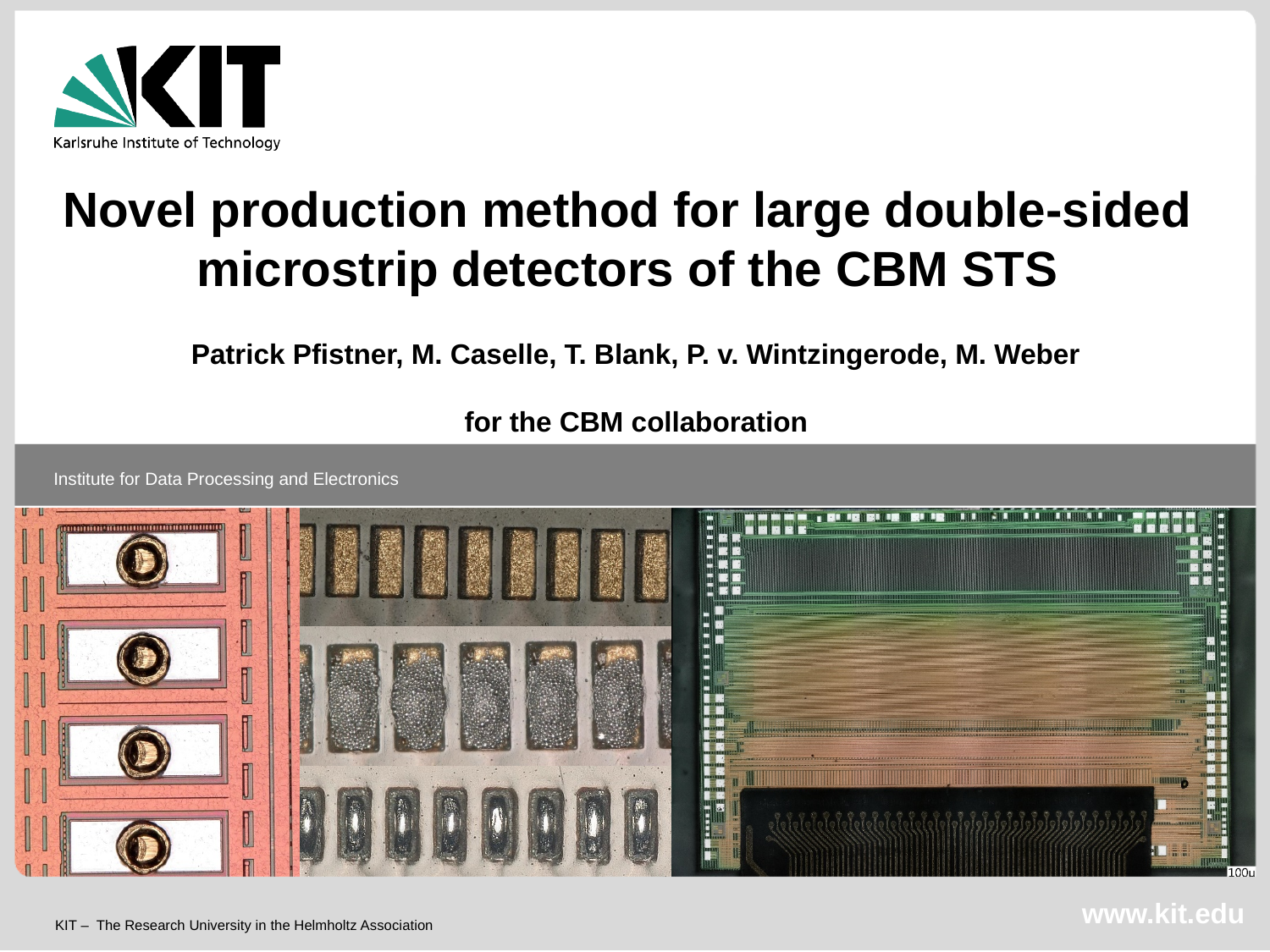

Novel production method for large double-sided microstrip detectors of the CBM STS

Patrick Pfistner, M. Caselle, T. Blank, P. v. Wintzingerode, M. Weber

for the CBM collaboration